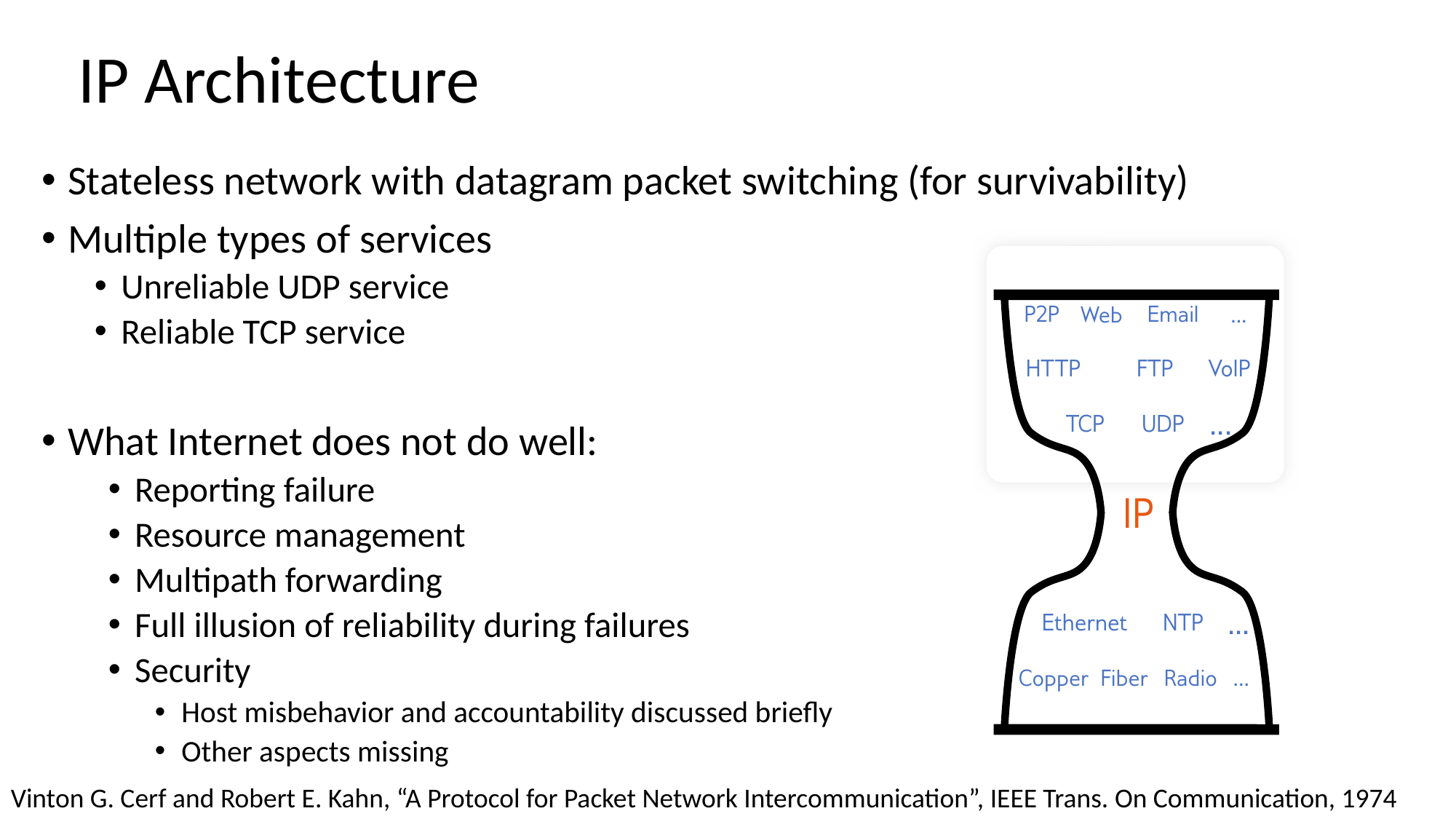

# IP Architecture
Stateless network with datagram packet switching (for survivability)
Multiple types of services
Unreliable UDP service
Reliable TCP service

What Internet does not do well:
Reporting failure
Resource management
Multipath forwarding
Full illusion of reliability during failures
Security
Host misbehavior and accountability discussed briefly
Other aspects missing

P2P
Email
Web
...

HTTP
FTP
VoIP
...
TCP
UDP
IP

...
Ethernet
NTP
Copper
Fiber
Radio
...

Vinton G. Cerf and Robert E. Kahn, “A Protocol for Packet Network Intercommunication”, IEEE Trans. On Communication, 1974